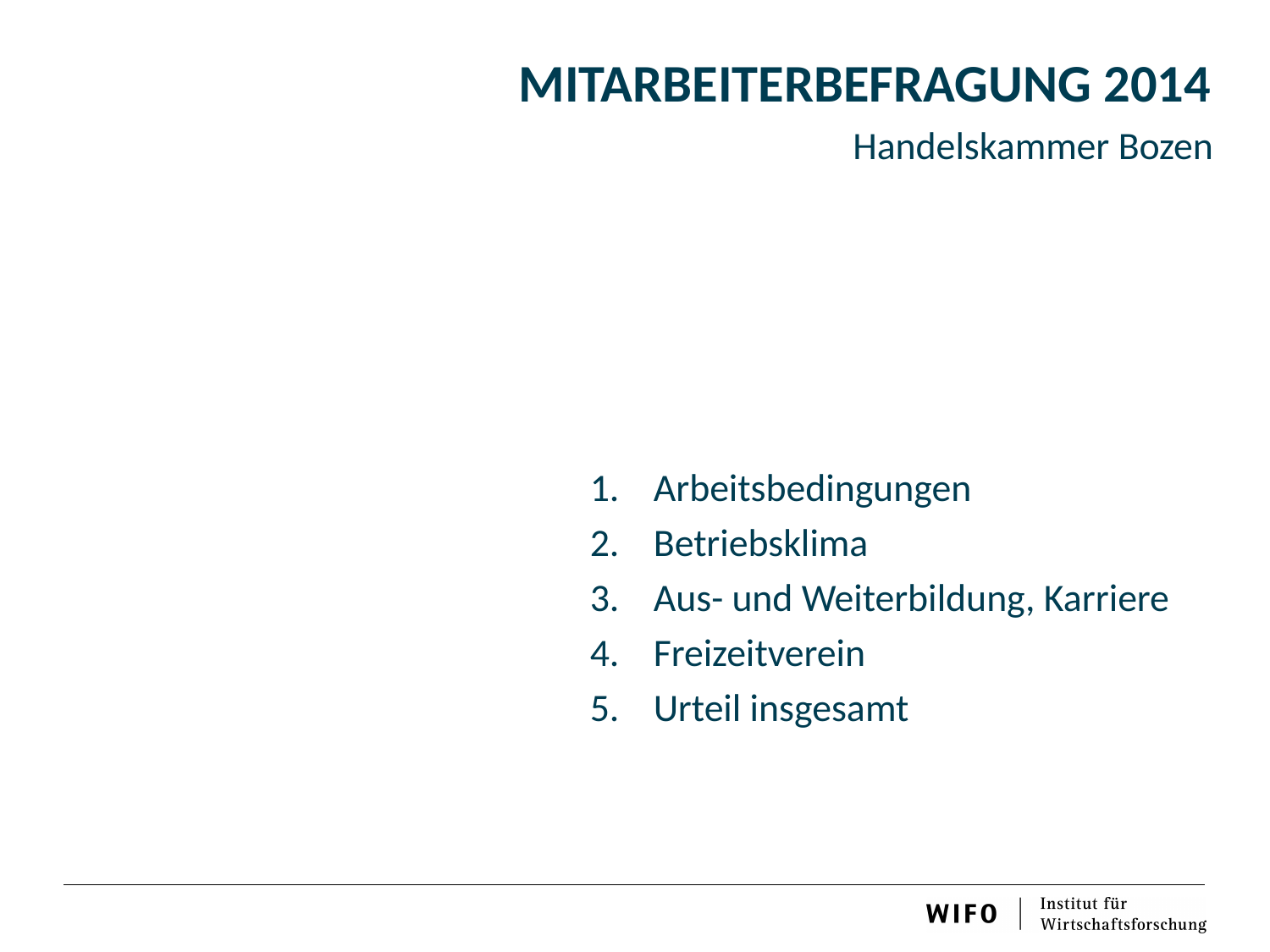

MITARBEITERBEFRAGUNG 2014
Handelskammer Bozen
Arbeitsbedingungen
Betriebsklima
Aus- und Weiterbildung, Karriere
Freizeitverein
Urteil insgesamt